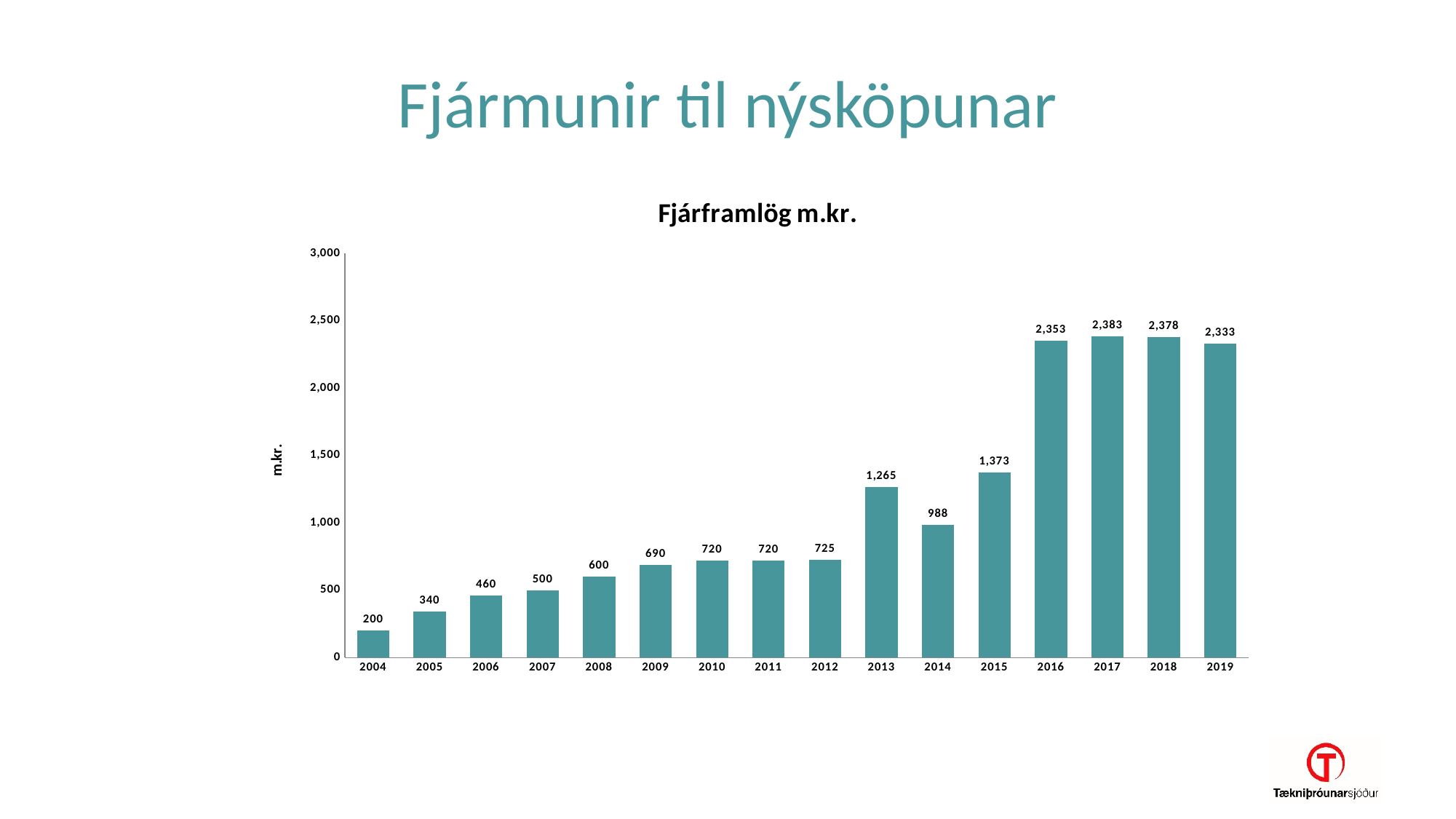

# Fjármunir til nýsköpunar

### Chart: Fjárframlög m.kr.

| Category | Nafnverð |
|---|---|
| 2004 | 200.0 |
| 2005 | 340.0 |
| 2006 | 460.0 |
| 2007 | 500.0 |
| 2008 | 600.0 |
| 2009 | 690.0 |
| 2010 | 720.0 |
| 2011 | 720.0 |
| 2012 | 725.0 |
| 2013 | 1265.0 |
| 2014 | 987.5 |
| 2015 | 1372.5 |
| 2016 | 2352.5 |
| 2017 | 2383.0 |
| 2018 | 2378.0 |
| 2019 | 2333.0 |